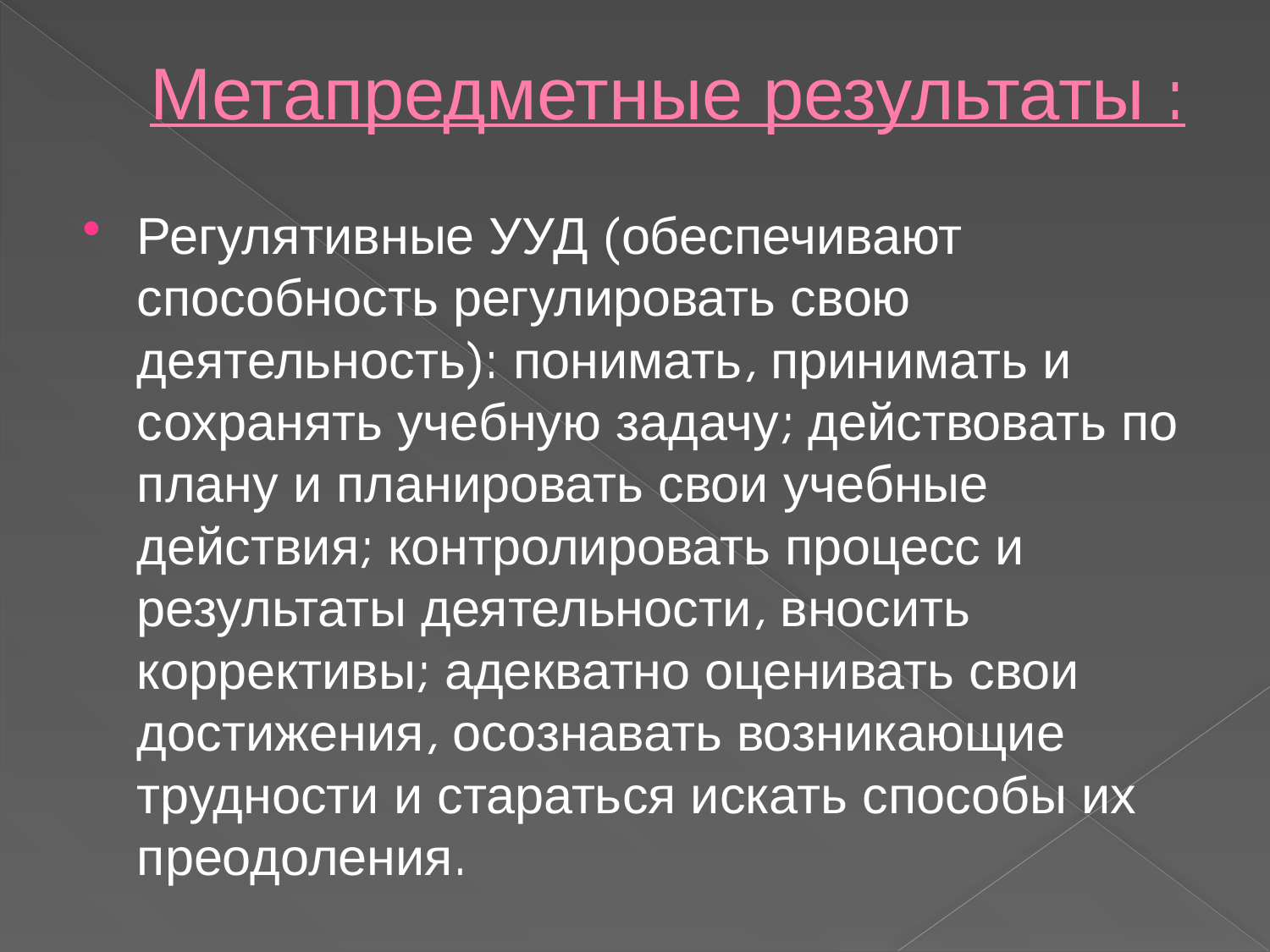

# Метапредметные результаты :
Регулятивные УУД (обеспечивают способность регулировать свою деятельность): понимать, принимать и сохранять учебную задачу; действовать по плану и планировать свои учебные действия; контролировать процесс и результаты деятельности, вносить коррективы; адекватно оценивать свои достижения, осознавать возникающие трудности и стараться искать способы их преодоления.